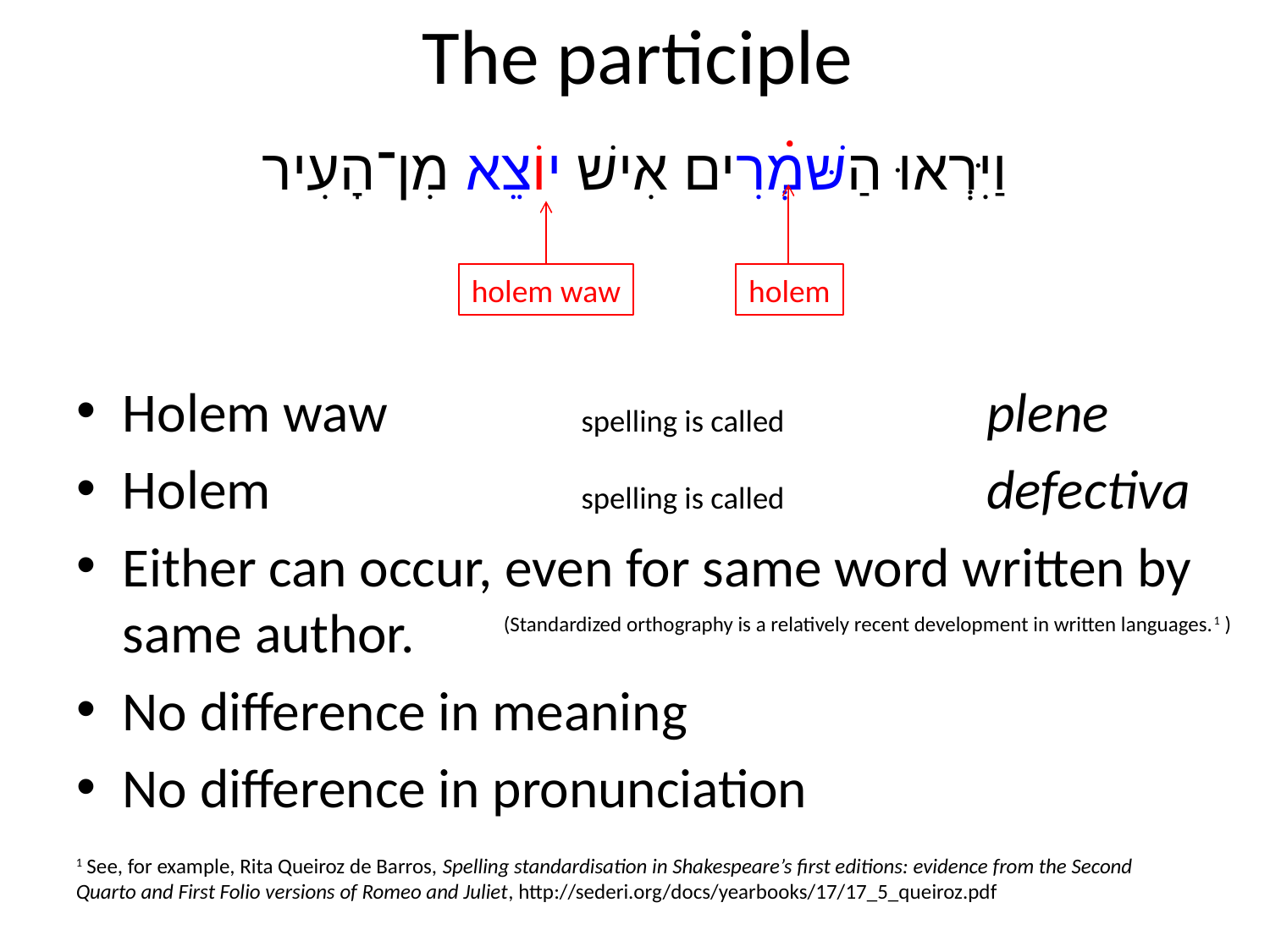

# The participle
וַיִּרְאוּ הַשּׁמְרִים אִישׁ יוֹצֵא מִן־הָעִיר

holem waw
holem
Holem waw	spelling is called	plene
Holem	spelling is called	defectiva
Either can occur, even for same word written by same author.
No difference in meaning
No difference in pronunciation
(Standardized orthography is a relatively recent development in written languages.1 )
1 See, for example, Rita Queiroz de Barros, Spelling standardisation in Shakespeare’s first editions: evidence from the Second Quarto and First Folio versions of Romeo and Juliet, http://sederi.org/docs/yearbooks/17/17_5_queiroz.pdf